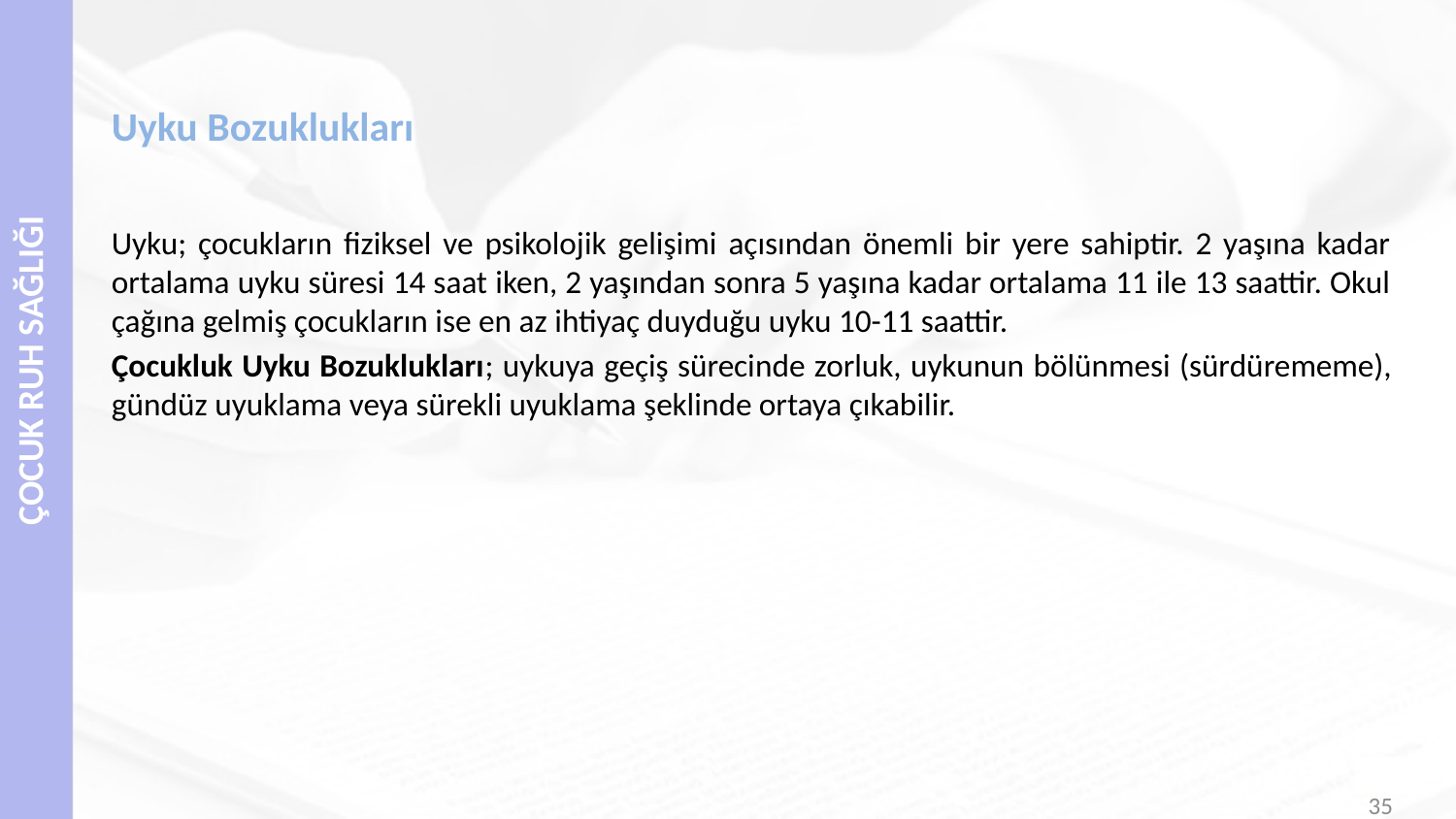

# Uyku Bozuklukları
Uyku; çocukların fiziksel ve psikolojik gelişimi açısından önemli bir yere sahiptir. 2 yaşına kadar ortalama uyku süresi 14 saat iken, 2 yaşından sonra 5 yaşına kadar ortalama 11 ile 13 saattir. Okul çağına gelmiş çocukların ise en az ihtiyaç duyduğu uyku 10-11 saattir.
Çocukluk Uyku Bozuklukları; uykuya geçiş sürecinde zorluk, uykunun bölünmesi (sürdürememe), gündüz uyuklama veya sürekli uyuklama şeklinde ortaya çıkabilir.